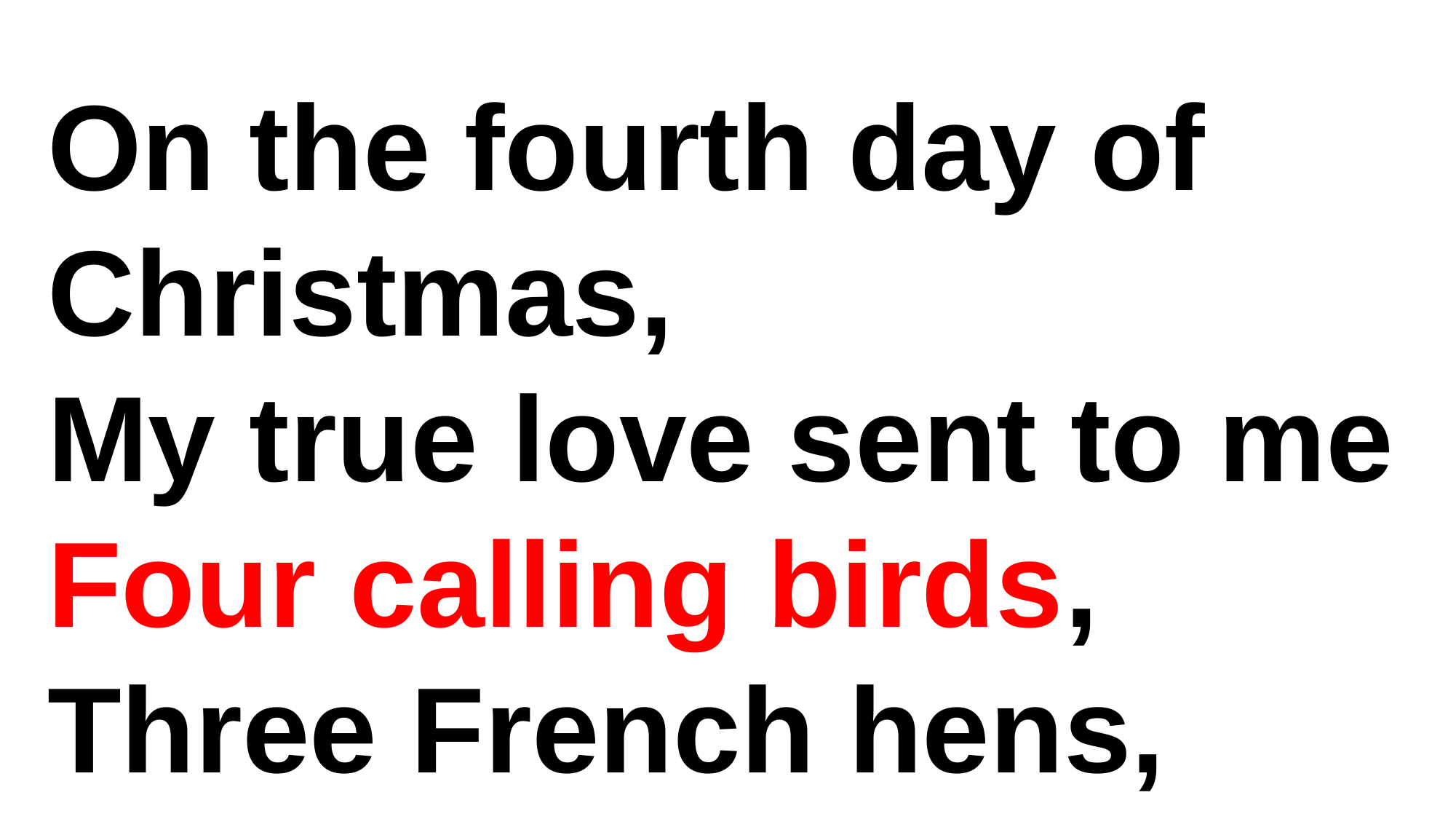

On the fourth day of Christmas,
My true love sent to me
Four calling birds,
Three French hens, Two turtle doves,
And a partridge in a pear tree.